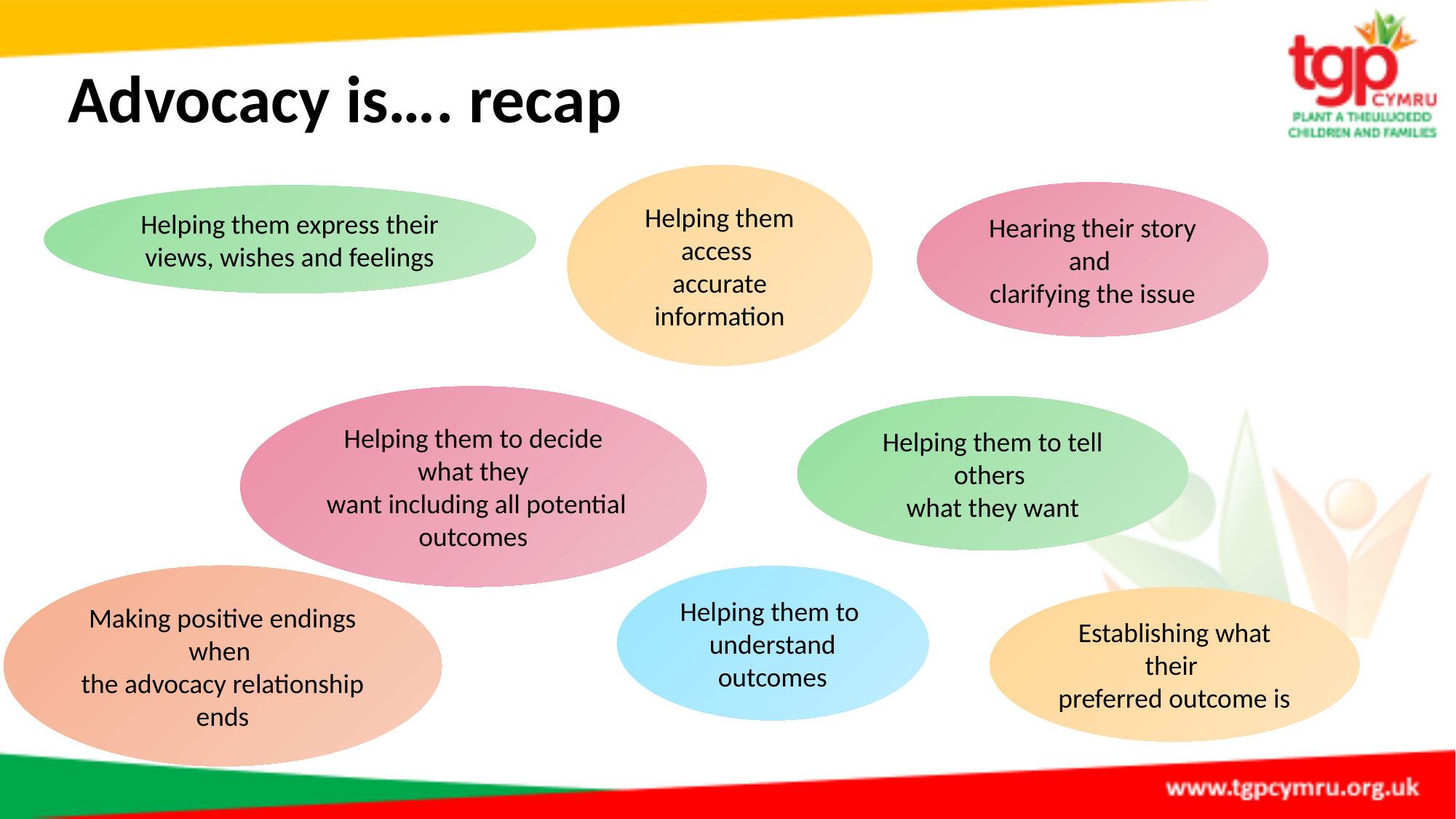

# Advocacy is…. recap
Helping them access
accurate information
Hearing their story and
clarifying the issue
Helping them express their views, wishes and feelings
Helping them to decide what they
 want including all potential outcomes
Helping them to tell others
what they want
Making positive endings when
the advocacy relationship ends
Helping them to
understand outcomes
Establishing what their
preferred outcome is